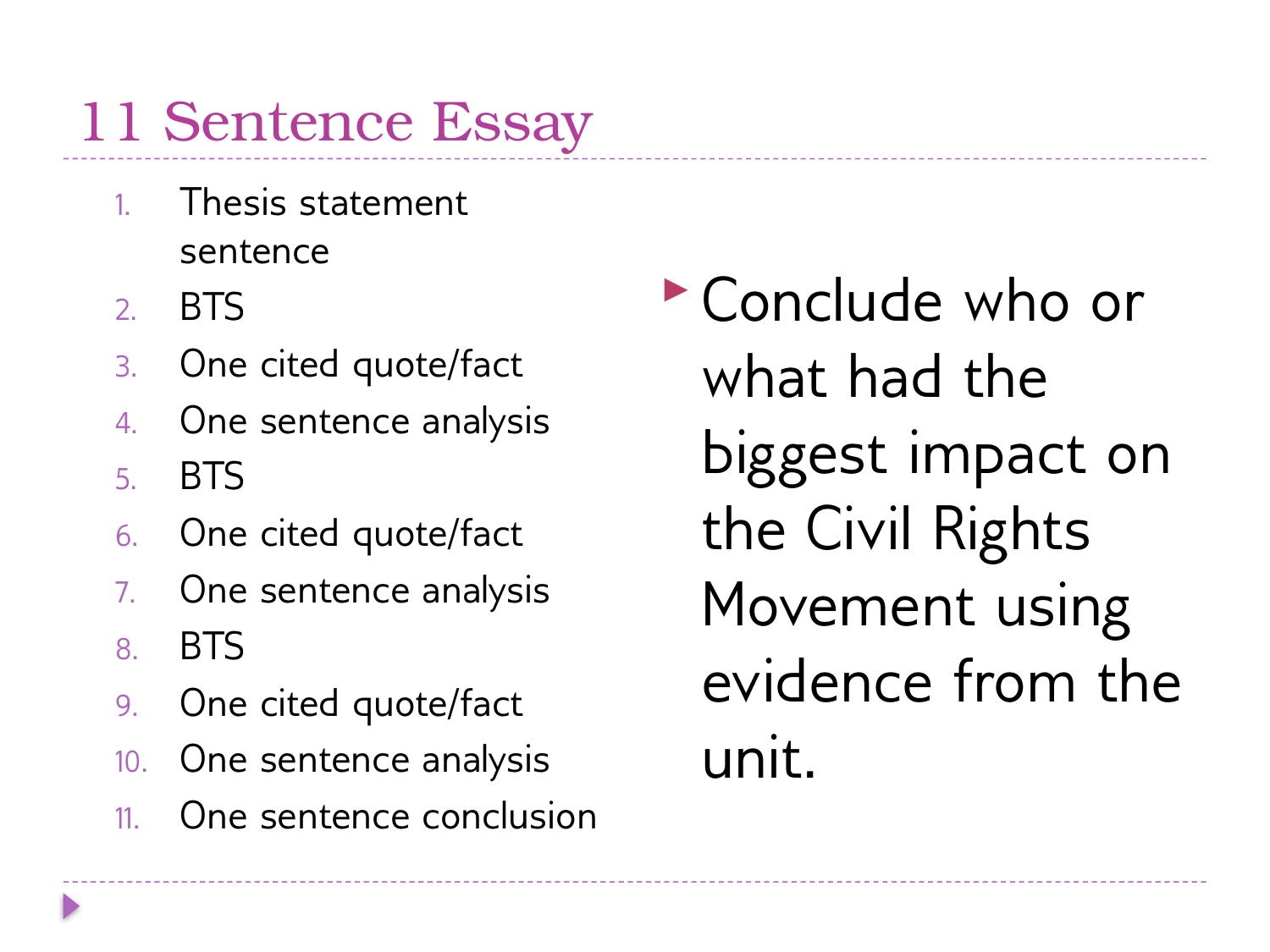

# 11 Sentence Essay
Thesis statement sentence
BTS
One cited quote/fact
One sentence analysis
BTS
One cited quote/fact
One sentence analysis
BTS
One cited quote/fact
One sentence analysis
One sentence conclusion

Conclude who or what had the biggest impact on the Civil Rights Movement using evidence from the unit.